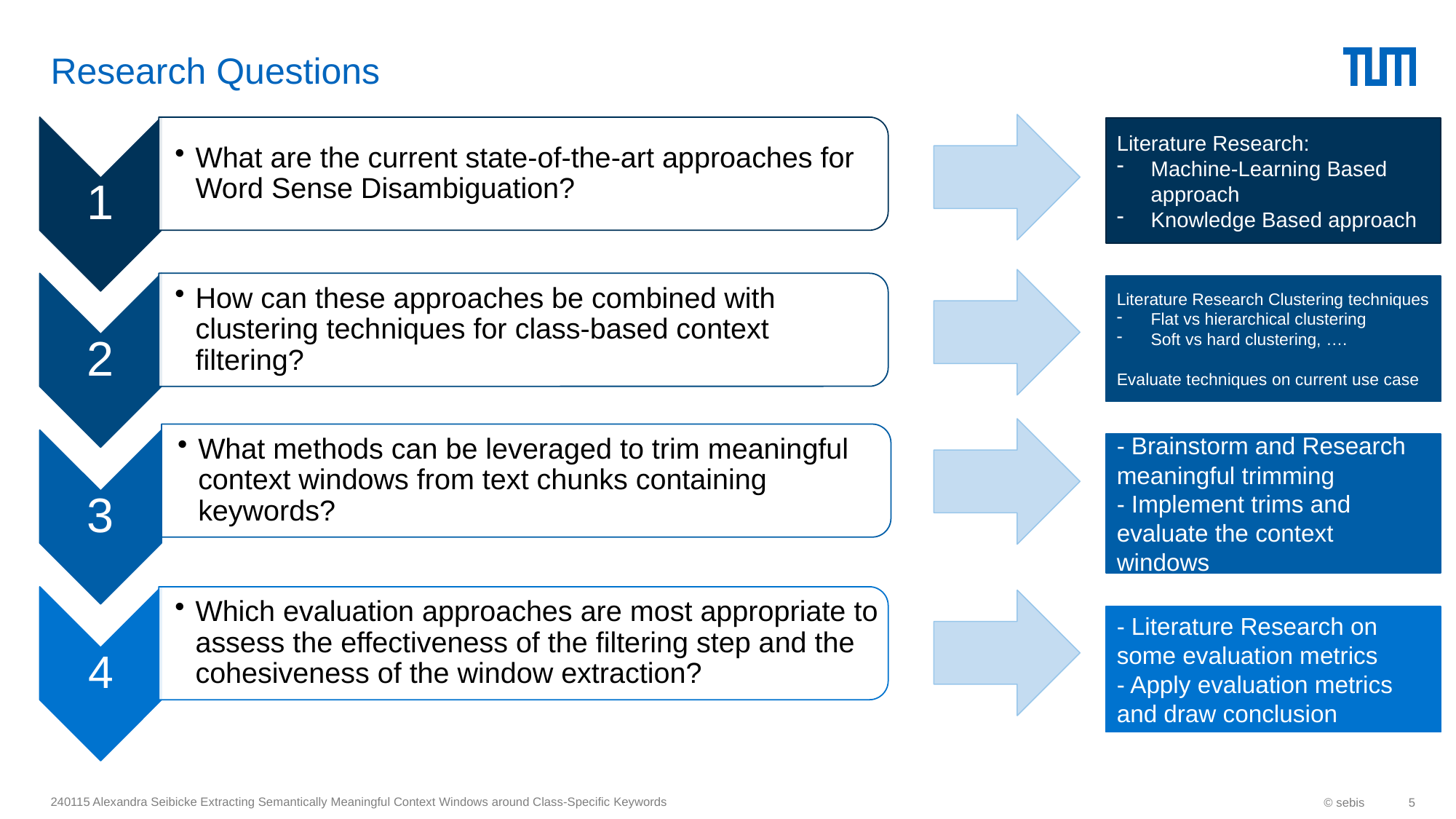

# Research Questions

1
What are the current state-of-the-art approaches for Word Sense Disambiguation?
2
How can these approaches be combined with clustering techniques for class-based context filtering?
3
What methods can be leveraged to trim meaningful context windows from text chunks containing keywords?
4
Which evaluation approaches are most appropriate to assess the effectiveness of the filtering step and the cohesiveness of the window extraction?
Literature Research:
Machine-Learning Based approach
Knowledge Based approach

Literature Research Clustering techniques
Flat vs hierarchical clustering
Soft vs hard clustering, ….

Evaluate techniques on current use case

- Brainstorm and Research meaningful trimming
- Implement trims and evaluate the context windows

- Literature Research on some evaluation metrics
- Apply evaluation metrics and draw conclusion
240115 Alexandra Seibicke Extracting Semantically Meaningful Context Windows around Class-Specific Keywords
© sebis
5